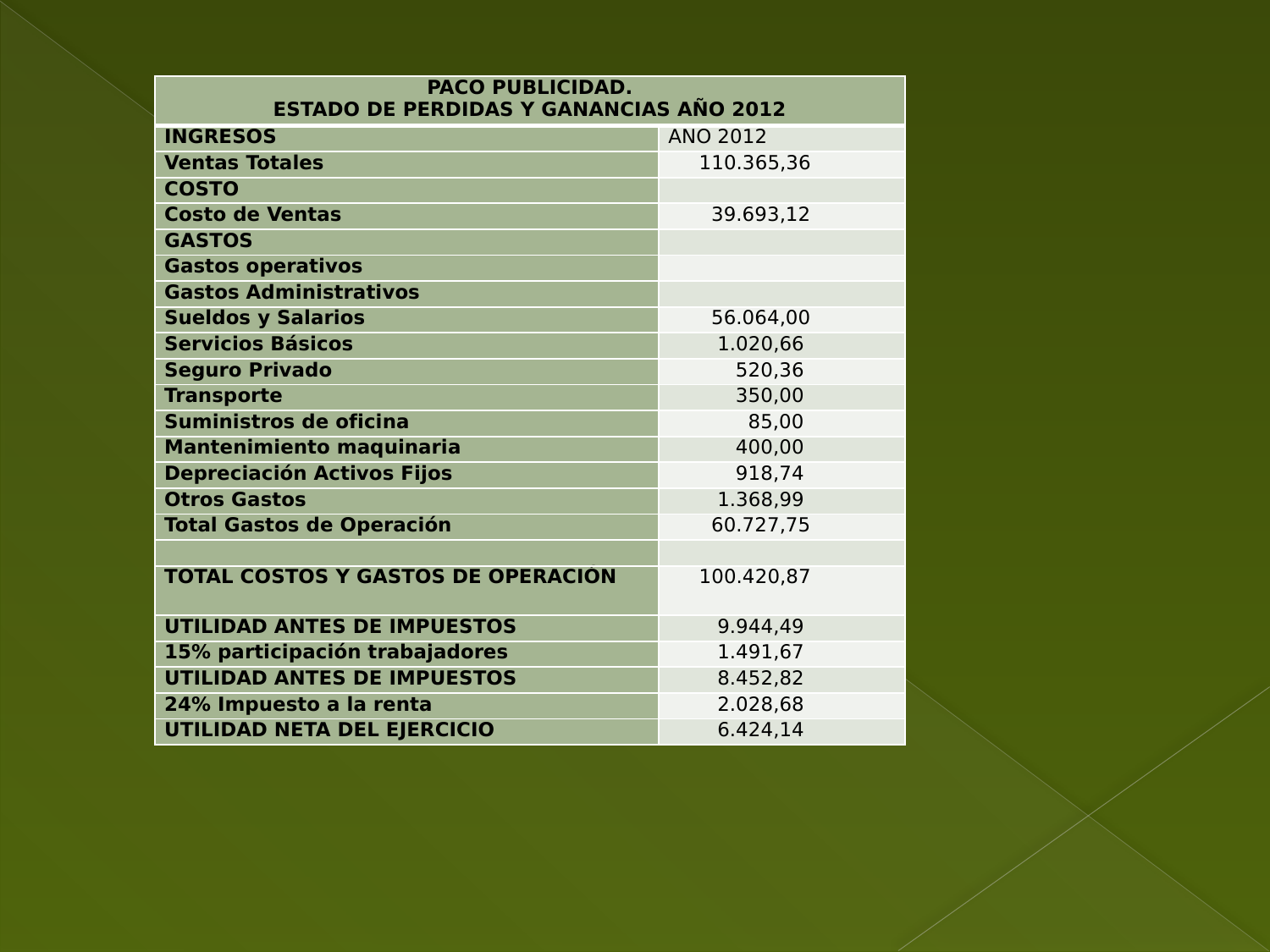

| PACO PUBLICIDAD. ESTADO DE PERDIDAS Y GANANCIAS AÑO 2012 |  |
| --- | --- |
| INGRESOS | AÑO 2012 |
| Ventas Totales | 110.365,36 |
| COSTO |  |
| Costo de Ventas | 39.693,12 |
| GASTOS |  |
| Gastos operativos |  |
| Gastos Administrativos |  |
| Sueldos y Salarios | 56.064,00 |
| Servicios Básicos | 1.020,66 |
| Seguro Privado | 520,36 |
| Transporte | 350,00 |
| Suministros de oficina | 85,00 |
| Mantenimiento maquinaria | 400,00 |
| Depreciación Activos Fijos | 918,74 |
| Otros Gastos | 1.368,99 |
| Total Gastos de Operación | 60.727,75 |
|  |  |
| TOTAL COSTOS Y GASTOS DE OPERACIÓN | 100.420,87 |
| UTILIDAD ANTES DE IMPUESTOS | 9.944,49 |
| 15% participación trabajadores | 1.491,67 |
| UTILIDAD ANTES DE IMPUESTOS | 8.452,82 |
| 24% Impuesto a la renta | 2.028,68 |
| UTILIDAD NETA DEL EJERCICIO | 6.424,14 |